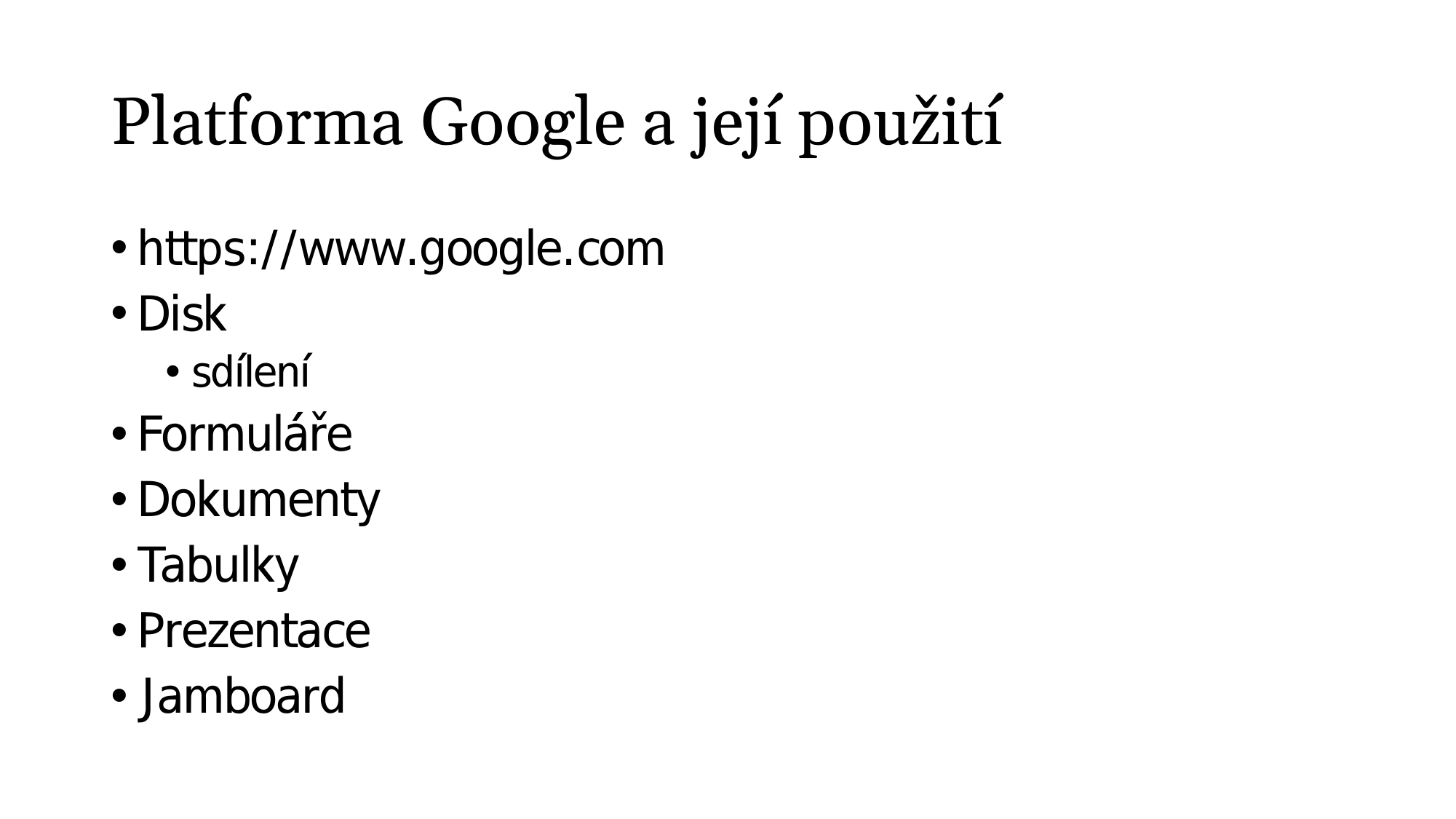

# Platforma Google a její použití
https://www.google.com
Disk
sdílení
Formuláře
Dokumenty
Tabulky
Prezentace
Jamboard